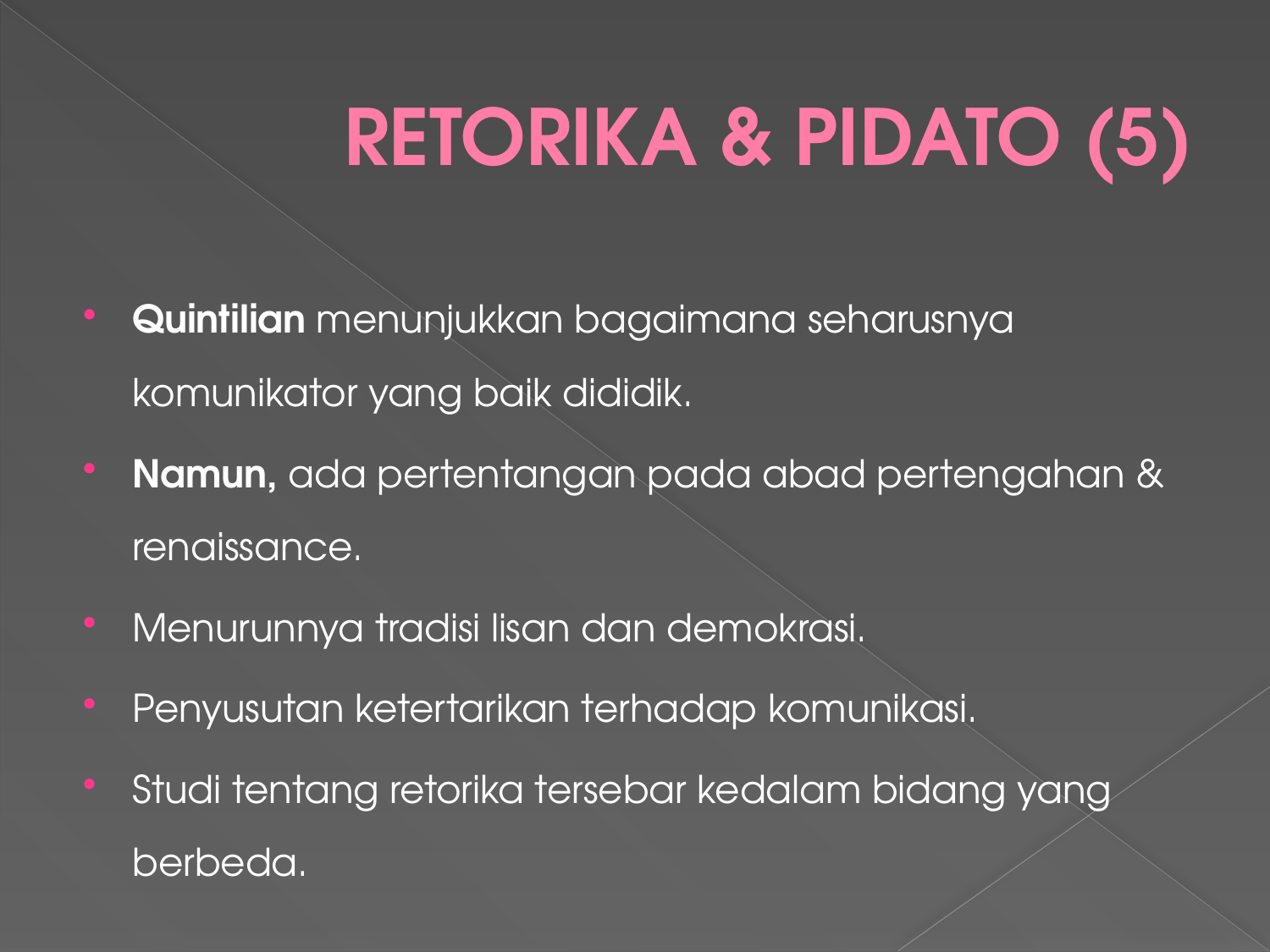

# RETORIKA & PIDATO (5)
Quintilian menunjukkan bagaimana seharusnya komunikator yang baik dididik.
Namun, ada pertentangan pada abad pertengahan & renaissance.
Menurunnya tradisi lisan dan demokrasi.
Penyusutan ketertarikan terhadap komunikasi.
Studi tentang retorika tersebar kedalam bidang yang berbeda.